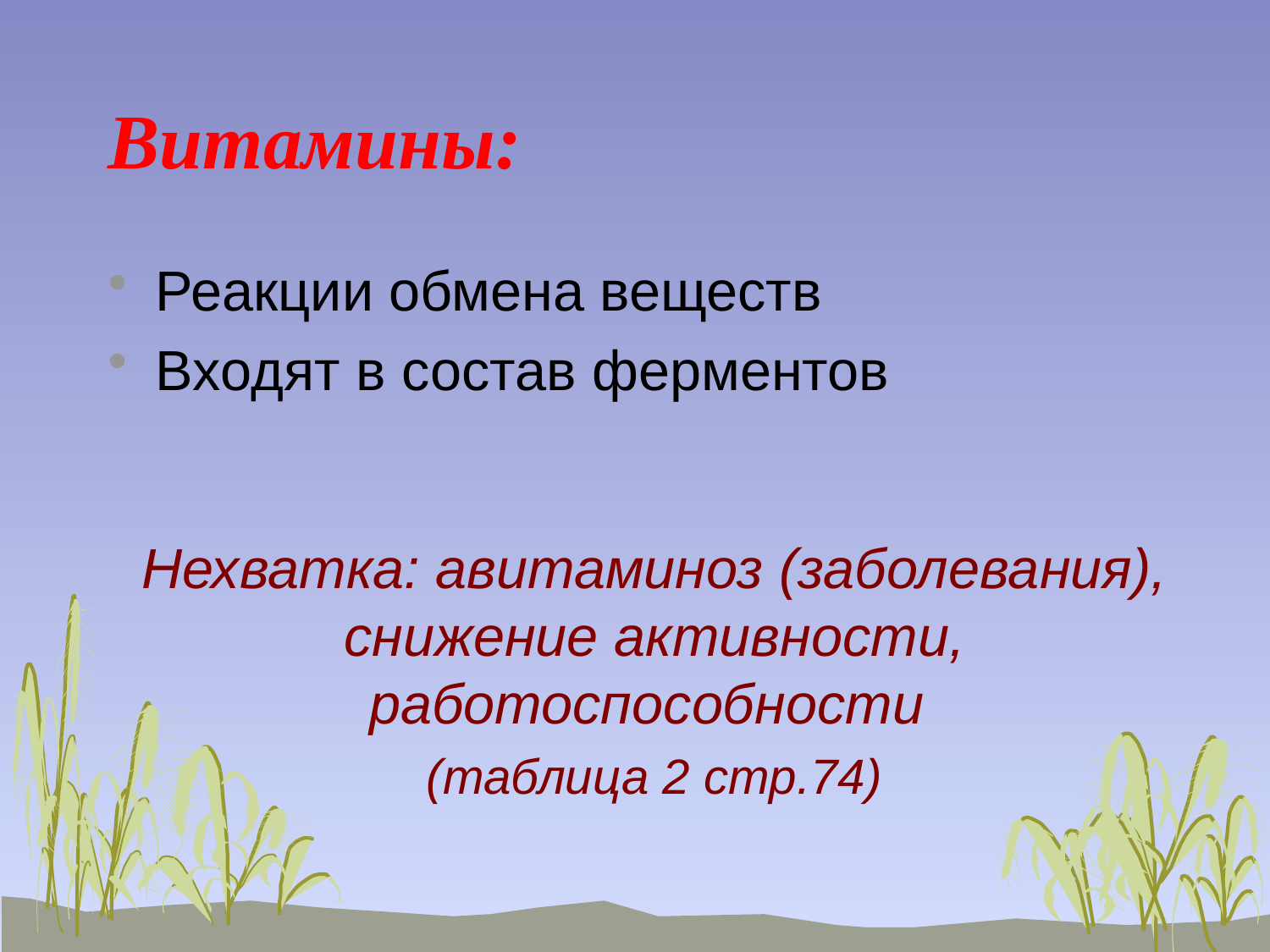

# Витамины:
Реакции обмена веществ
Входят в состав ферментов
Нехватка: авитаминоз (заболевания), снижение активности, работоспособности
(таблица 2 стр.74)